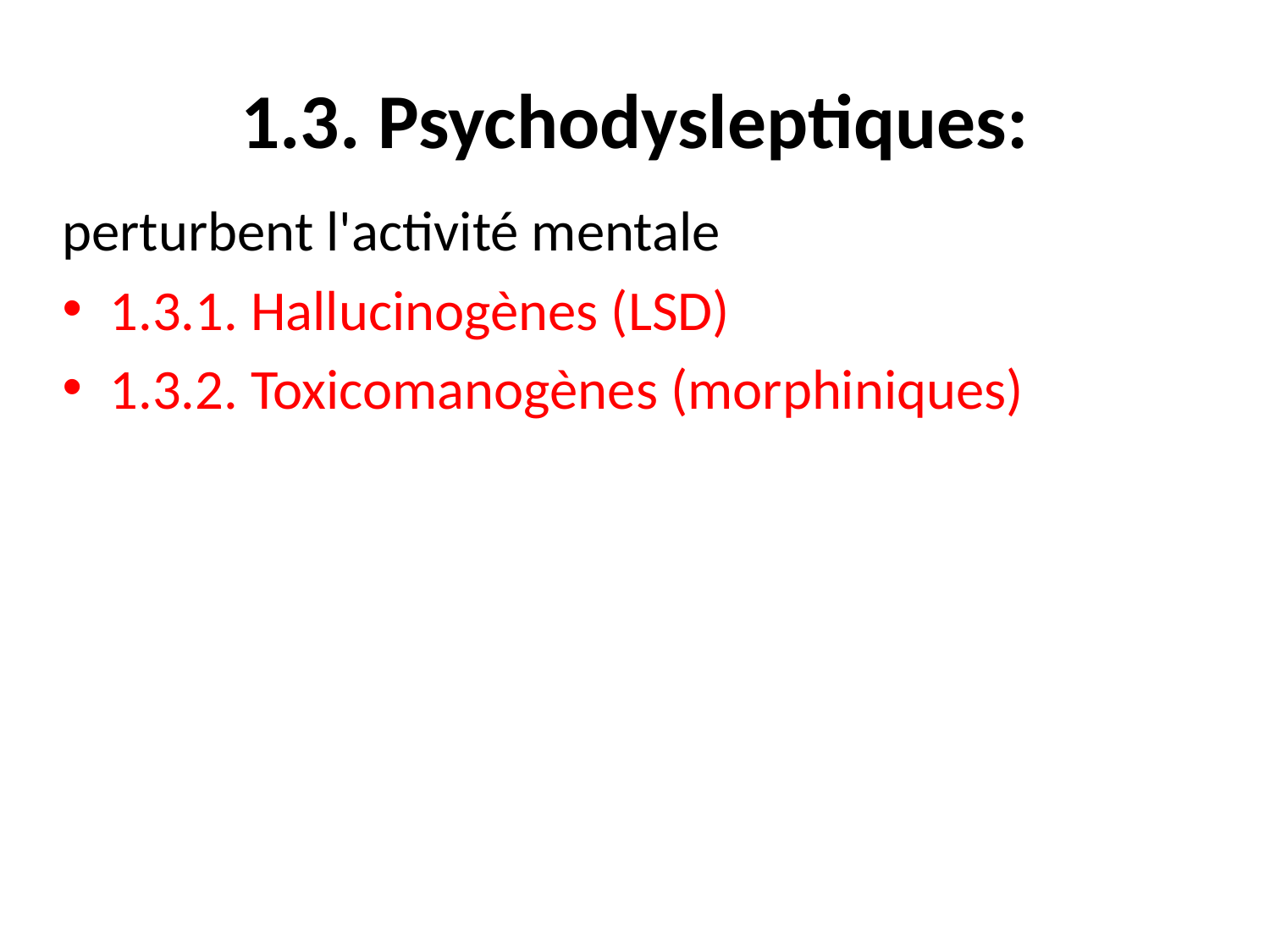

# 1.3. Psychodysleptiques:
perturbent l'activité mentale
1.3.1. Hallucinogènes (LSD)
1.3.2. Toxicomanogènes (morphiniques)